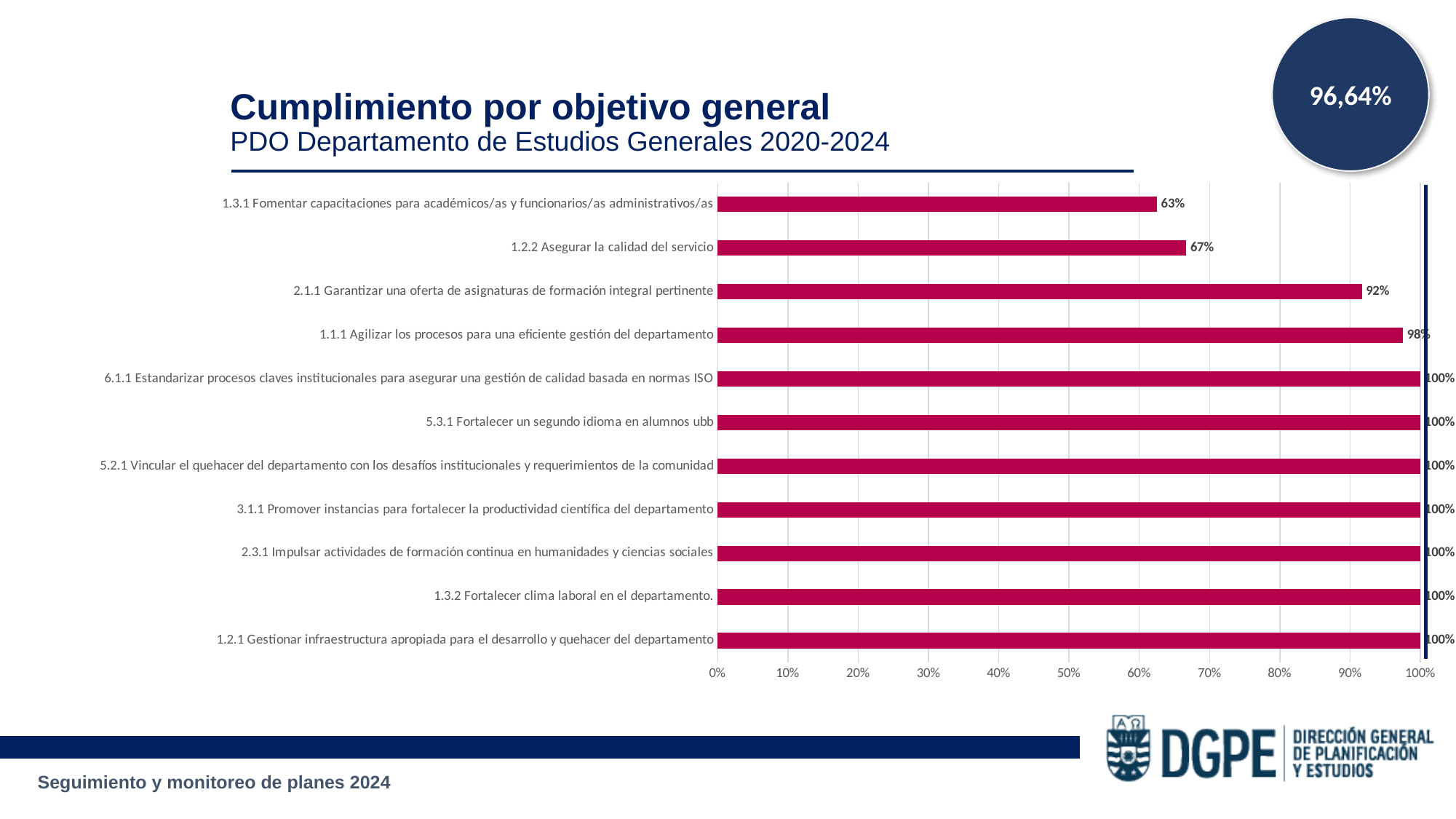

96,64%
Cumplimiento por objetivo general
PDO Departamento de Estudios Generales 2020-2024

### Chart

| Category |  |
|---|---|
| 1.2.1 Gestionar infraestructura apropiada para el desarrollo y quehacer del departamento | 1.0 |
| 1.3.2 Fortalecer clima laboral en el departamento. | 1.0 |
| 2.3.1 Impulsar actividades de formación continua en humanidades y ciencias sociales | 1.0 |
| 3.1.1 Promover instancias para fortalecer la productividad científica del departamento | 1.0 |
| 5.2.1 Vincular el quehacer del departamento con los desafíos institucionales y requerimientos de la comunidad | 1.0 |
| 5.3.1 Fortalecer un segundo idioma en alumnos ubb | 1.0 |
| 6.1.1 Estandarizar procesos claves institucionales para asegurar una gestión de calidad basada en normas ISO | 1.0 |
| 1.1.1 Agilizar los procesos para una eficiente gestión del departamento | 0.975 |
| 2.1.1 Garantizar una oferta de asignaturas de formación integral pertinente | 0.9167000000000001 |
| 1.2.2 Asegurar la calidad del servicio | 0.6667000000000001 |
| 1.3.1 Fomentar capacitaciones para académicos/as y funcionarios/as administrativos/as | 0.625 |
Seguimiento y monitoreo de planes 2024